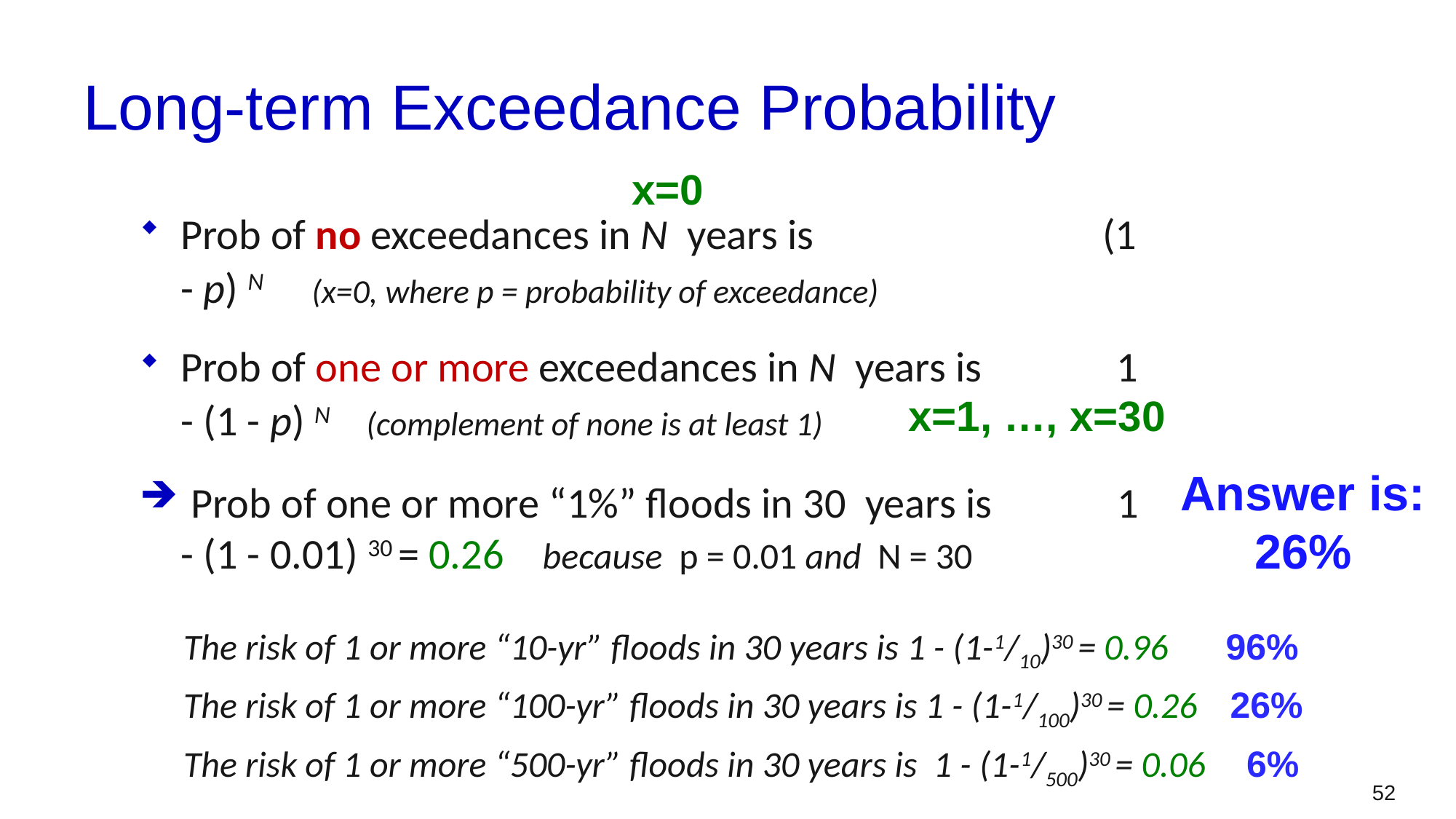

# Long-term Exceedance Probability
x=0
Prob of no exceedances in N  years is                              (1 - p) N        (x=0, where p = probability of exceedance)
Prob of one or more exceedances in N  years is              1 - (1 - p) N      (complement of none is at least 1)
 Prob of one or more “1%” floods in 30  years is             1 - (1 - 0.01) 30 = 0.26    because  p = 0.01 and  N = 30
x=1, …, x=30
Answer is: 26%
The risk of 1 or more “10-yr” floods in 30 years is 1 - (1-1/10)30 = 0.96       96%
The risk of 1 or more “100-yr” floods in 30 years is 1 - (1-1/100)30 = 0.26    26%
The risk of 1 or more “500-yr” floods in 30 years is  1 - (1-1/500)30 = 0.06     6%
52